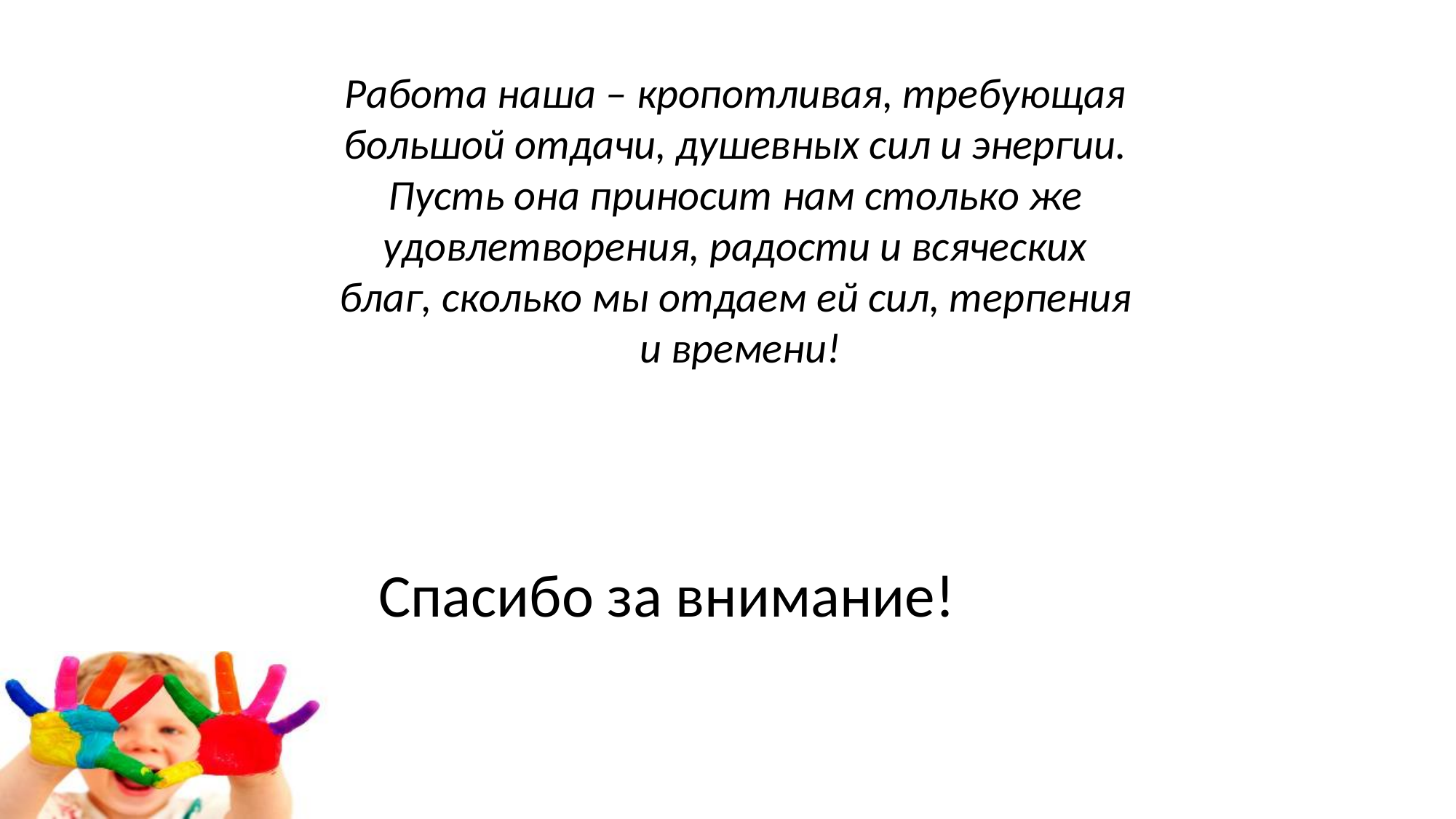

Работа наша – кропотливая, требующая
большой отдачи, душевных сил и энергии.
Пусть она приносит нам столько же
удовлетворения, радости и всяческих
благ, сколько мы отдаем ей сил, терпения
и времени!
Спасибо за внимание!